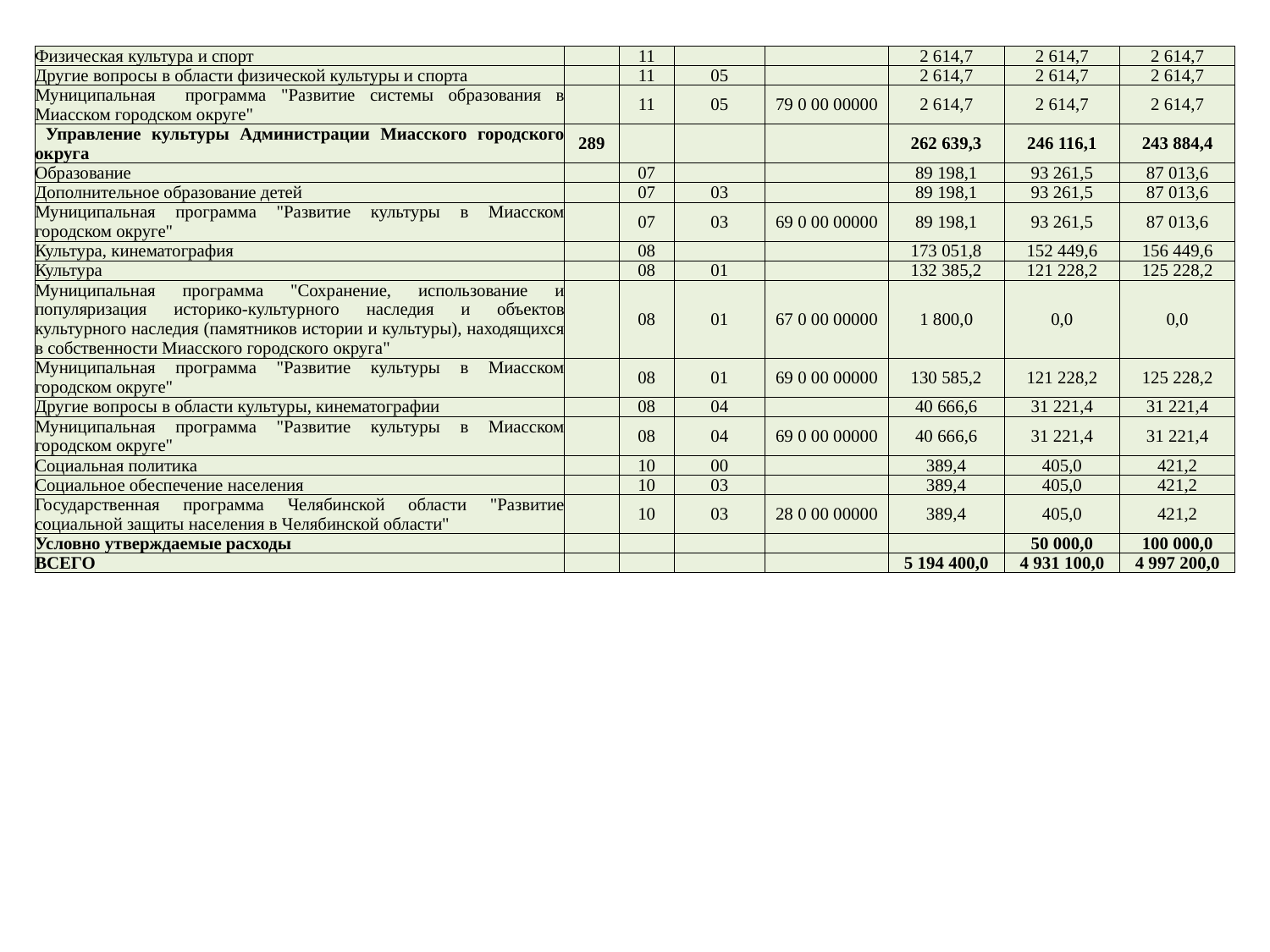

| Физическая культура и спорт |  | 11 |  |  | 2 614,7 | 2 614,7 | 2 614,7 |
| --- | --- | --- | --- | --- | --- | --- | --- |
| Другие вопросы в области физической культуры и спорта |  | 11 | 05 |  | 2 614,7 | 2 614,7 | 2 614,7 |
| Муниципальная программа "Развитие системы образования в Миасском городском округе" |  | 11 | 05 | 79 0 00 00000 | 2 614,7 | 2 614,7 | 2 614,7 |
| Управление культуры Администрации Миасского городского округа | 289 |  |  |  | 262 639,3 | 246 116,1 | 243 884,4 |
| Образование |  | 07 |  |  | 89 198,1 | 93 261,5 | 87 013,6 |
| Дополнительное образование детей |  | 07 | 03 |  | 89 198,1 | 93 261,5 | 87 013,6 |
| Муниципальная программа "Развитие культуры в Миасском городском округе" |  | 07 | 03 | 69 0 00 00000 | 89 198,1 | 93 261,5 | 87 013,6 |
| Культура, кинематография |  | 08 |  |  | 173 051,8 | 152 449,6 | 156 449,6 |
| Культура |  | 08 | 01 |  | 132 385,2 | 121 228,2 | 125 228,2 |
| Муниципальная программа "Сохранение, использование и популяризация историко-культурного наследия и объектов культурного наследия (памятников истории и культуры), находящихся в собственности Миасского городского округа" |  | 08 | 01 | 67 0 00 00000 | 1 800,0 | 0,0 | 0,0 |
| Муниципальная программа "Развитие культуры в Миасском городском округе" |  | 08 | 01 | 69 0 00 00000 | 130 585,2 | 121 228,2 | 125 228,2 |
| Другие вопросы в области культуры, кинематографии |  | 08 | 04 |  | 40 666,6 | 31 221,4 | 31 221,4 |
| Муниципальная программа "Развитие культуры в Миасском городском округе" |  | 08 | 04 | 69 0 00 00000 | 40 666,6 | 31 221,4 | 31 221,4 |
| Социальная политика |  | 10 | 00 |  | 389,4 | 405,0 | 421,2 |
| Социальное обеспечение населения |  | 10 | 03 |  | 389,4 | 405,0 | 421,2 |
| Государственная программа Челябинской области "Развитие социальной защиты населения в Челябинской области" |  | 10 | 03 | 28 0 00 00000 | 389,4 | 405,0 | 421,2 |
| Условно утверждаемые расходы |  |  |  |  |  | 50 000,0 | 100 000,0 |
| ВСЕГО |  |  |  |  | 5 194 400,0 | 4 931 100,0 | 4 997 200,0 |